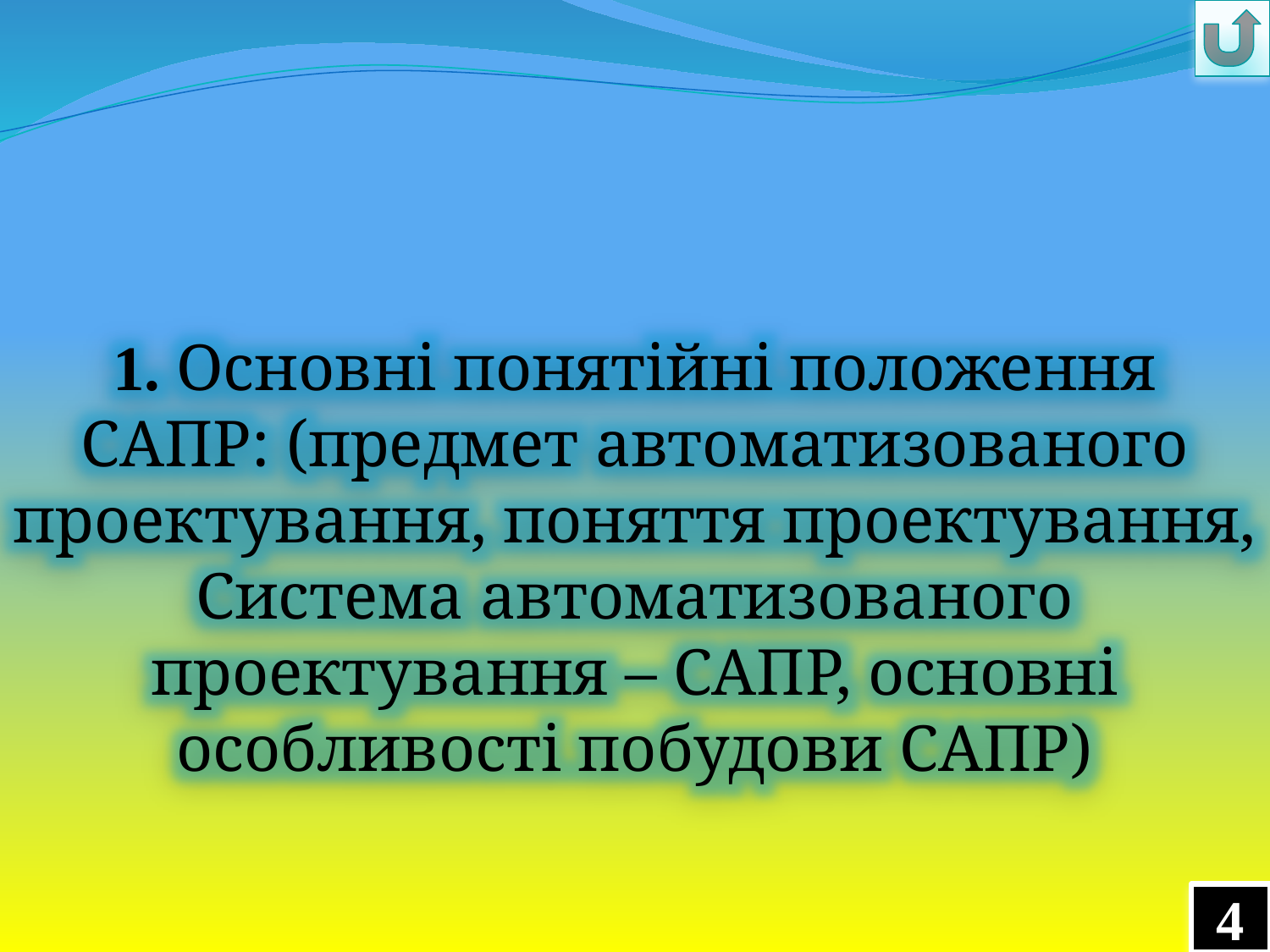

1. Основні понятійні положення САПР: (предмет автоматизованого проектування, поняття проектування, Система автоматизованого проектування – САПР, основні особливості побудови САПР)
4